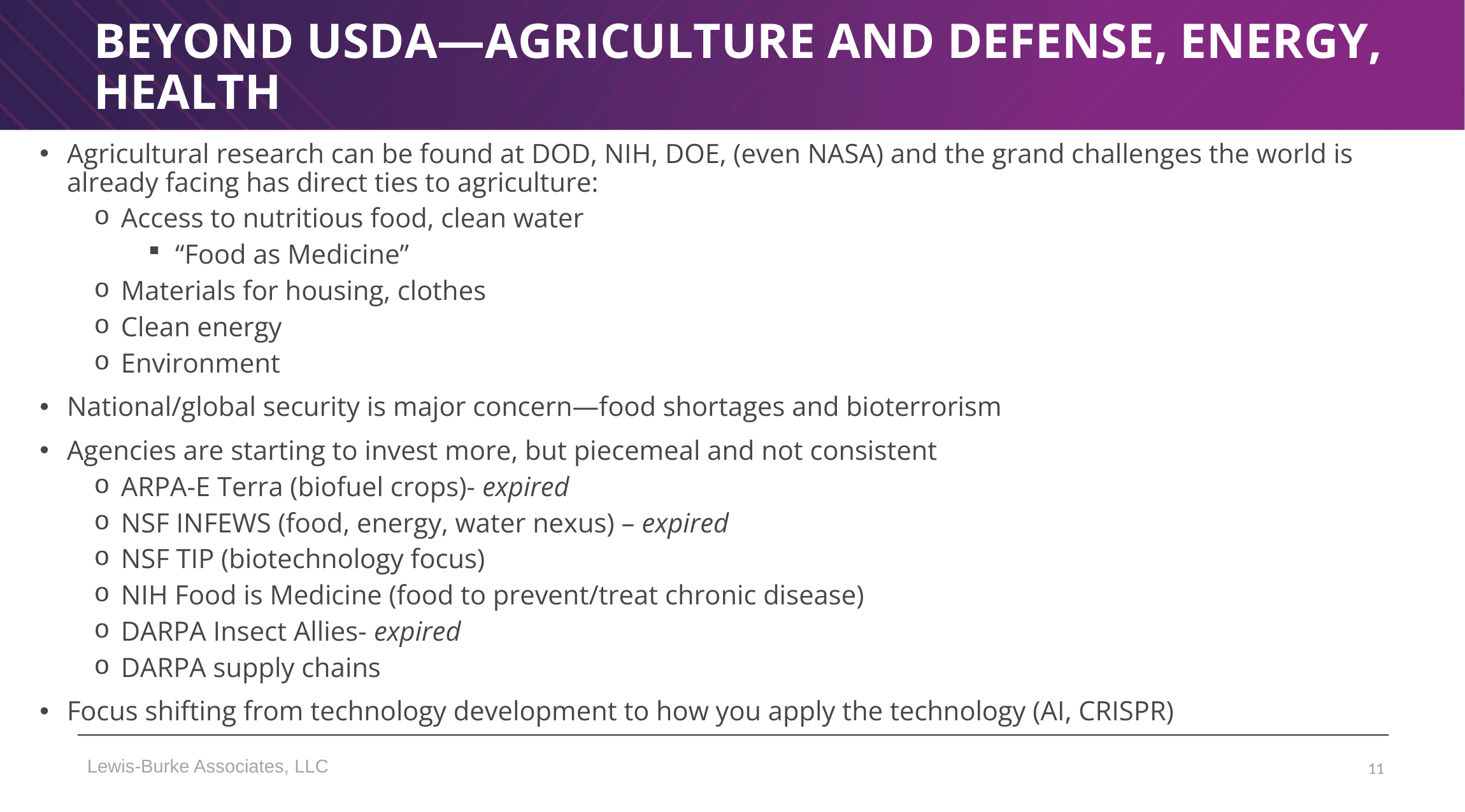

# Beyond USDA—Agriculture and Defense, Energy, Health
Agricultural research can be found at DOD, NIH, DOE, (even NASA) and the grand challenges the world is already facing has direct ties to agriculture:
Access to nutritious food, clean water
“Food as Medicine”
Materials for housing, clothes
Clean energy
Environment
National/global security is major concern—food shortages and bioterrorism
Agencies are starting to invest more, but piecemeal and not consistent
ARPA-E Terra (biofuel crops)- expired
NSF INFEWS (food, energy, water nexus) – expired
NSF TIP (biotechnology focus)
NIH Food is Medicine (food to prevent/treat chronic disease)
DARPA Insect Allies- expired
DARPA supply chains
Focus shifting from technology development to how you apply the technology (AI, CRISPR)
Lewis-Burke Associates, LLC
11